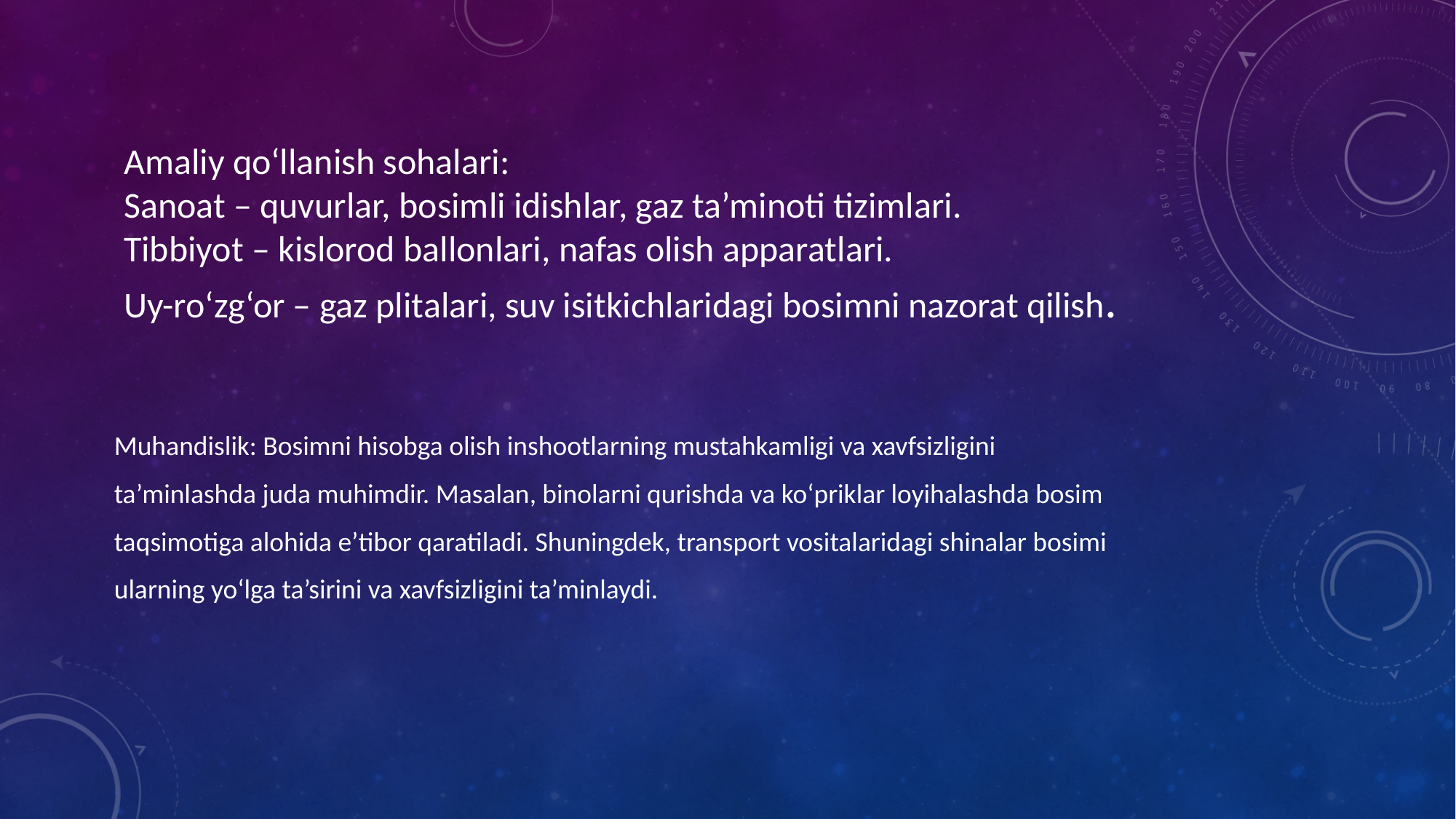

# Amaliy qo‘llanish sohalari: Sanoat – quvurlar, bosimli idishlar, gaz ta’minoti tizimlari. Tibbiyot – kislorod ballonlari, nafas olish apparatlari. Uy-ro‘zg‘or – gaz plitalari, suv isitkichlaridagi bosimni nazorat qilish.
Muhandislik: Bosimni hisobga olish inshootlarning mustahkamligi va xavfsizligini
ta’minlashda juda muhimdir. Masalan, binolarni qurishda va ko‘priklar loyihalashda bosim
taqsimotiga alohida e’tibor qaratiladi. Shuningdek, transport vositalaridagi shinalar bosimi
ularning yo‘lga ta’sirini va xavfsizligini ta’minlaydi.